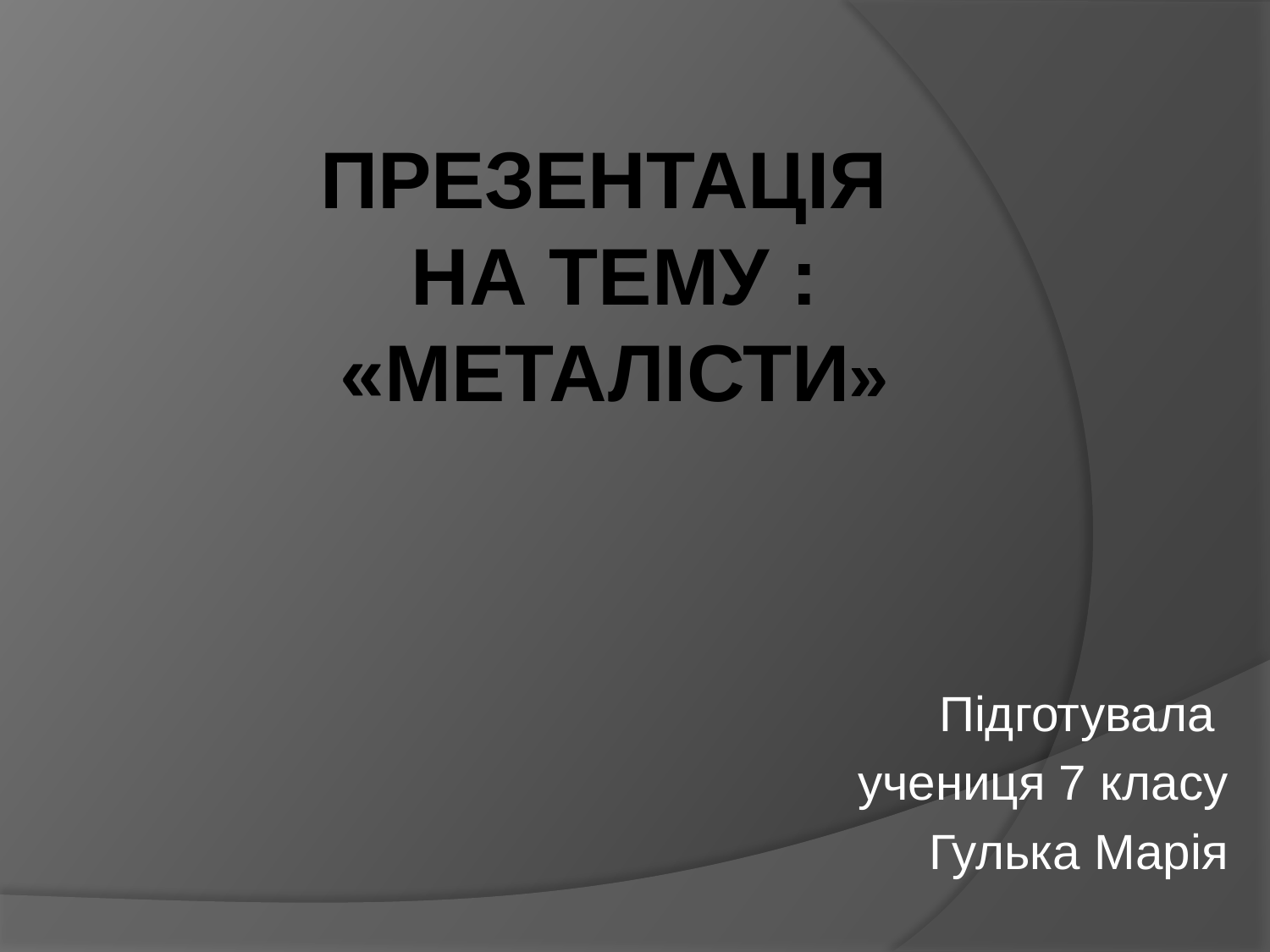

# Презентація на тему : «Металісти»
Підготувала
учениця 7 класу
Гулька Марія